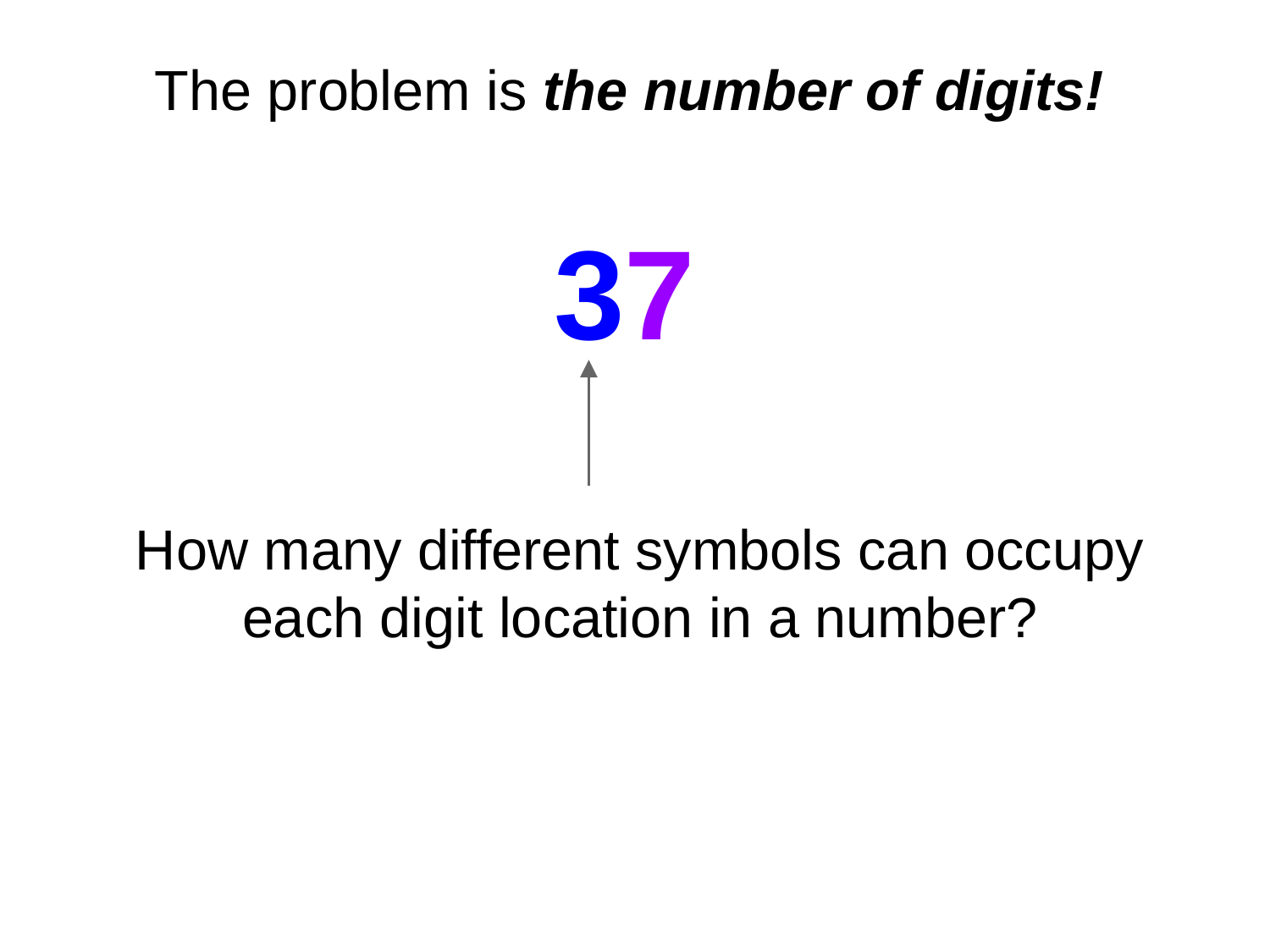

The problem is the number of digits!
37
How many different symbols can occupy each digit location in a number?